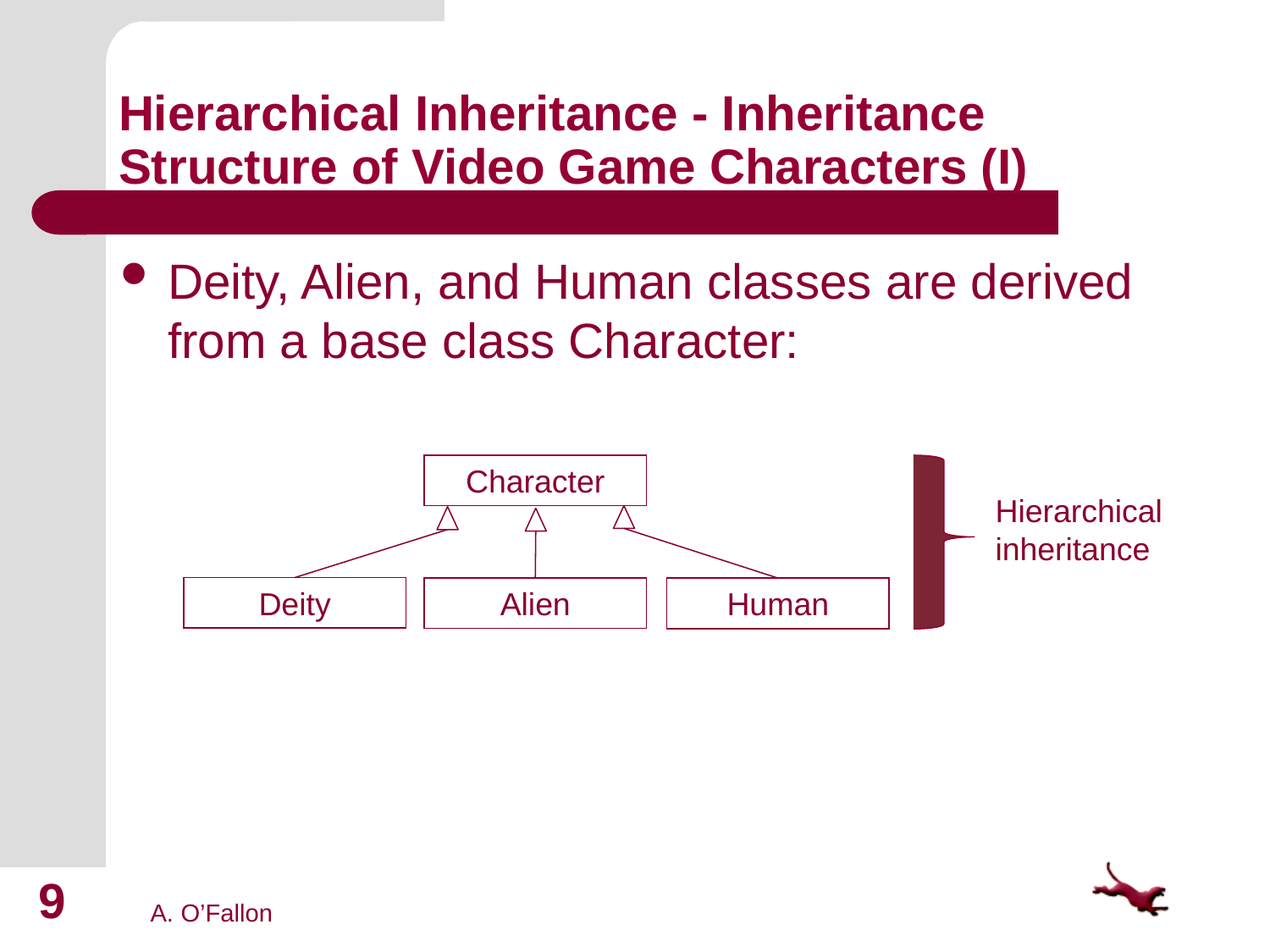

# Hierarchical Inheritance - Inheritance Structure of Video Game Characters (I)
Deity, Alien, and Human classes are derived from a base class Character:
Character

Hierarchical inheritance

Deity
Alien
Human
9
A. O’Fallon